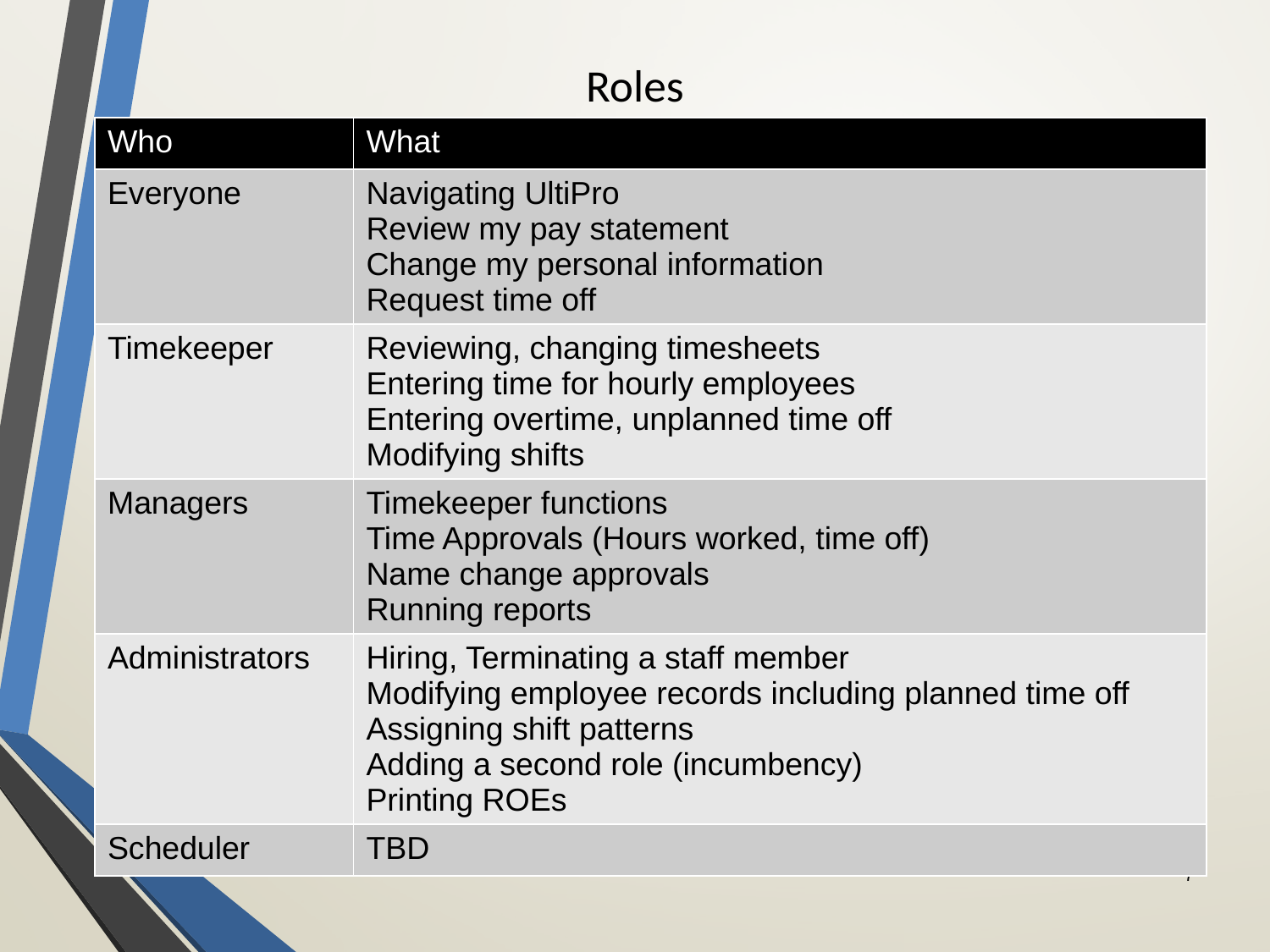

# Roles
| Who | What |
| --- | --- |
| Everyone | Navigating UltiPro Review my pay statement Change my personal information Request time off |
| Timekeeper | Reviewing, changing timesheets Entering time for hourly employees Entering overtime, unplanned time off Modifying shifts |
| Managers | Timekeeper functions Time Approvals (Hours worked, time off) Name change approvals Running reports |
| Administrators | Hiring, Terminating a staff member Modifying employee records including planned time off Assigning shift patterns Adding a second role (incumbency) Printing ROEs |
| Scheduler | TBD |
7